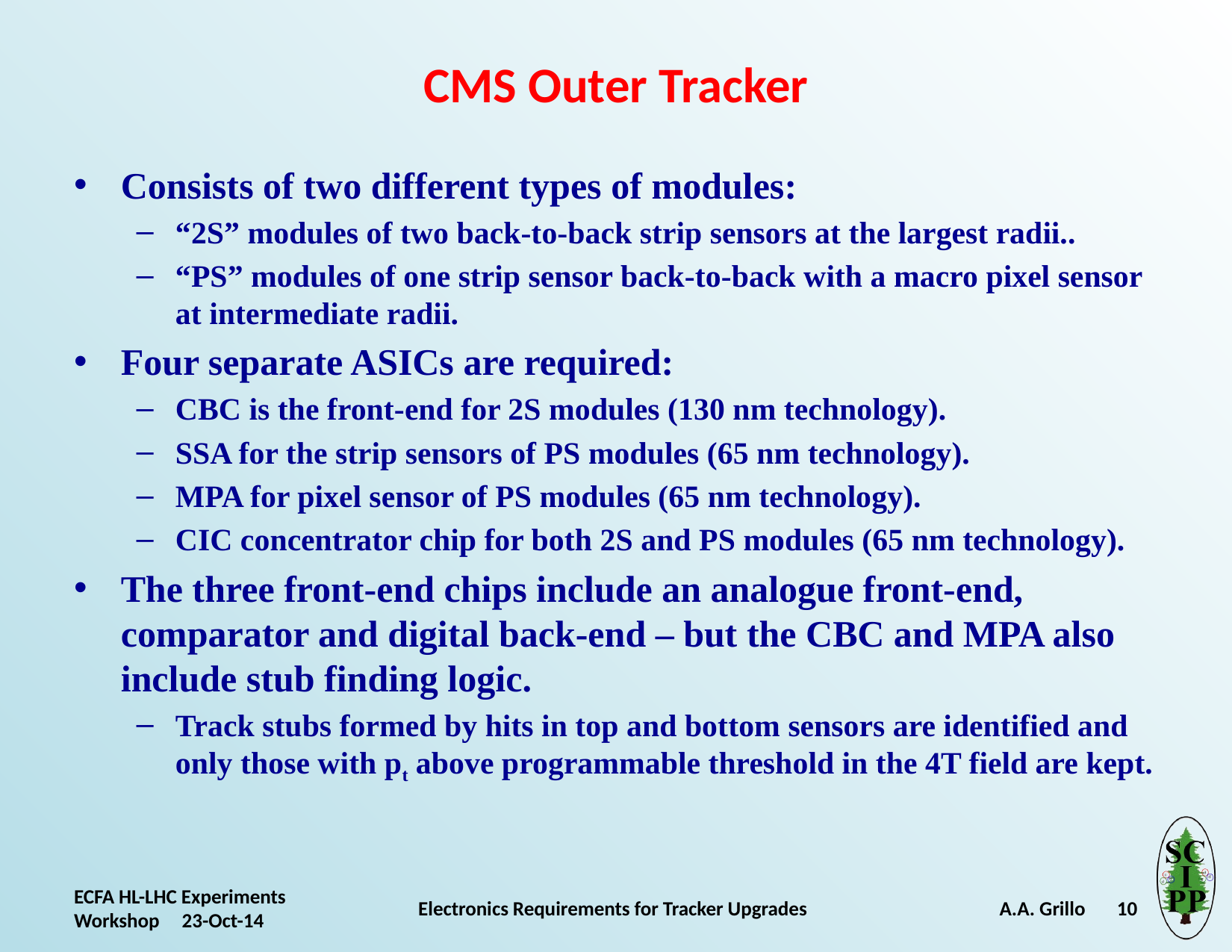

# CMS Outer Tracker
Consists of two different types of modules:
“2S” modules of two back-to-back strip sensors at the largest radii..
“PS” modules of one strip sensor back-to-back with a macro pixel sensor at intermediate radii.
Four separate ASICs are required:
CBC is the front-end for 2S modules (130 nm technology).
SSA for the strip sensors of PS modules (65 nm technology).
MPA for pixel sensor of PS modules (65 nm technology).
CIC concentrator chip for both 2S and PS modules (65 nm technology).
The three front-end chips include an analogue front-end, comparator and digital back-end – but the CBC and MPA also include stub finding logic.
Track stubs formed by hits in top and bottom sensors are identified and only those with pt above programmable threshold in the 4T field are kept.
ECFA HL-LHC Experiments Workshop     23-Oct-14
Electronics Requirements for Tracker Upgrades
 A.A. Grillo       10